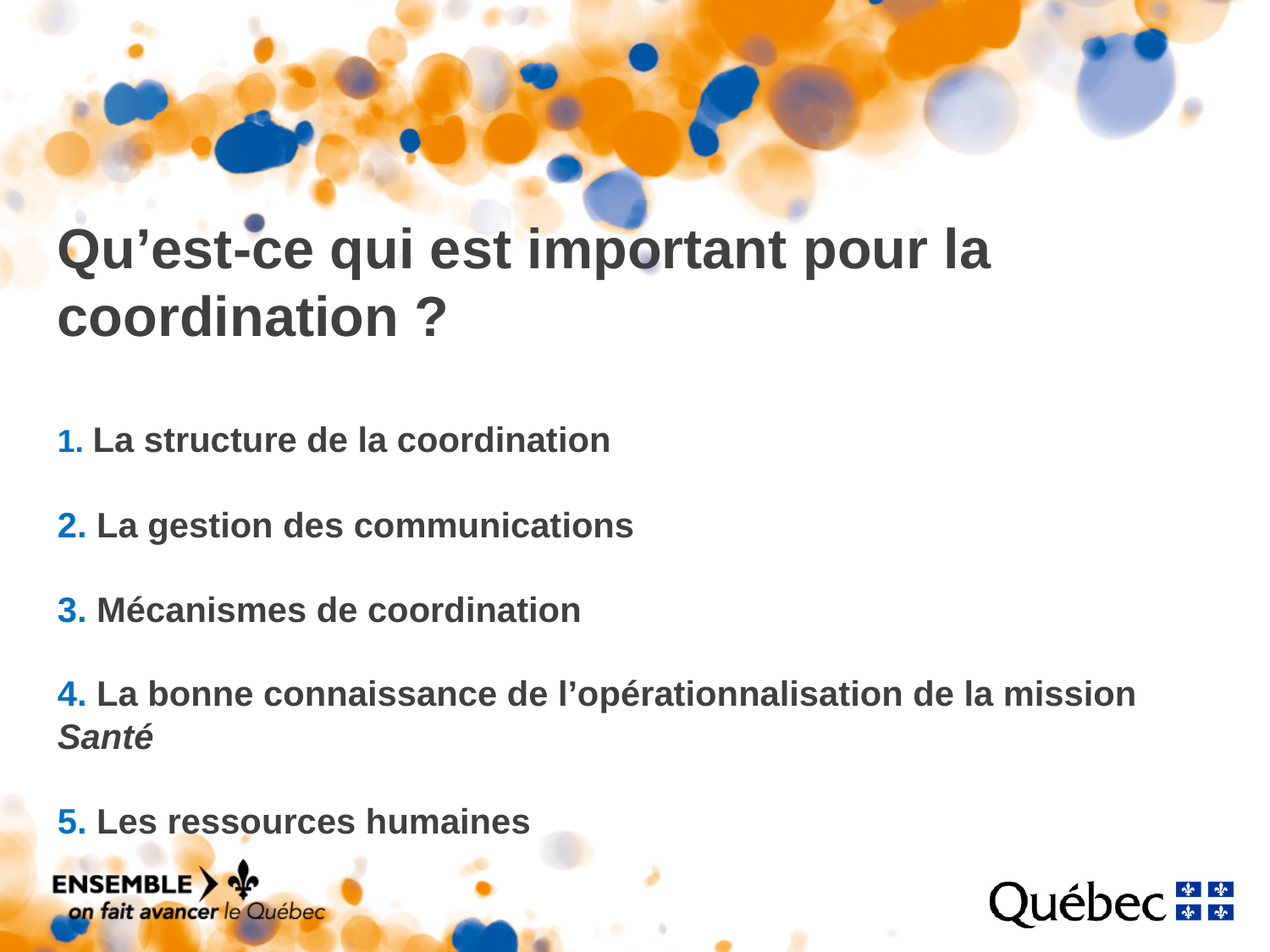

# Qu’est-ce qui est important pour la coordination ? . 1. La structure de la coordination 2. La gestion des communications 3. Mécanismes de coordination 4. La bonne connaissance de l’opérationnalisation de la mission Santé 5. Les ressources humaines